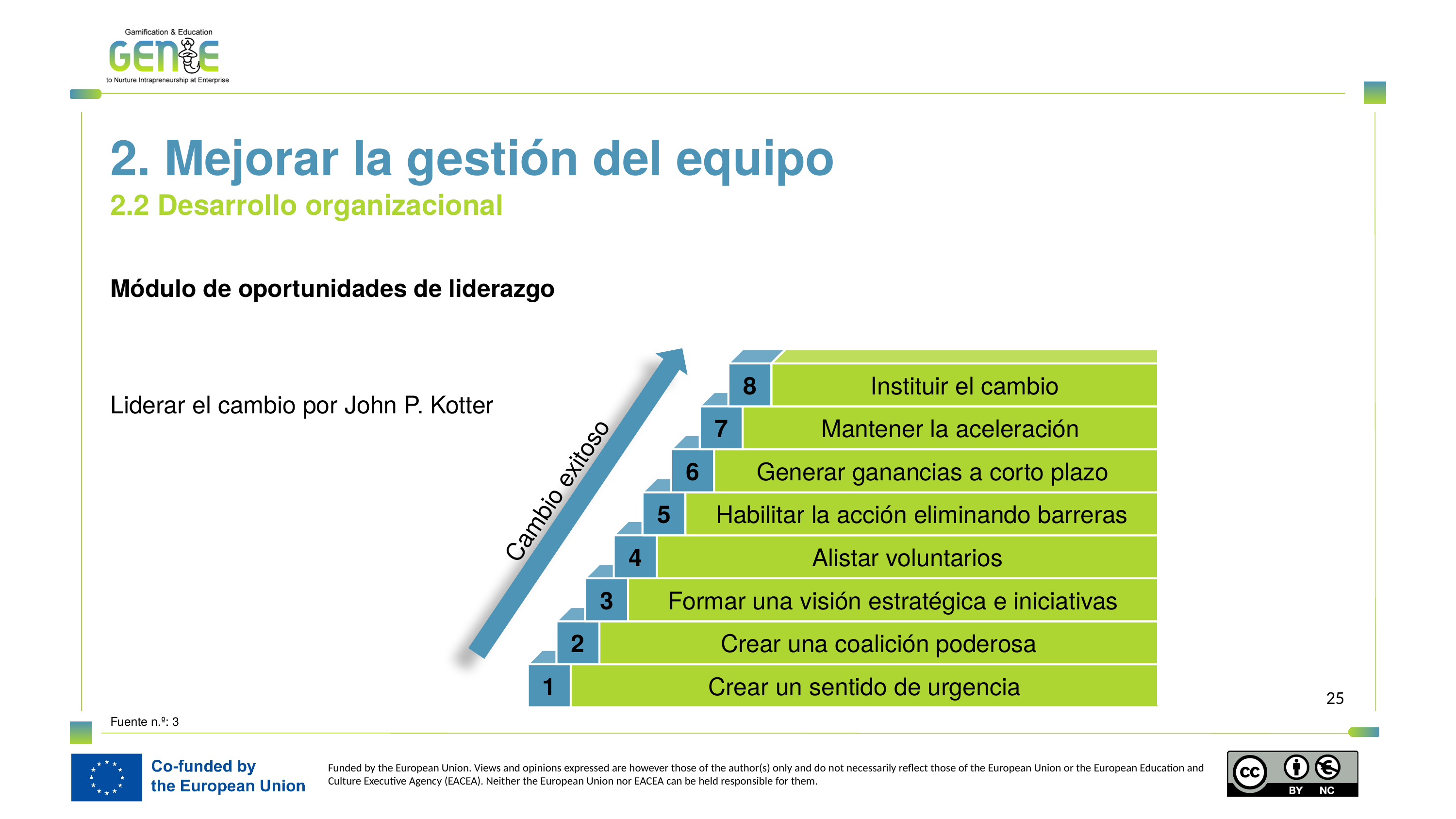

2. Mejorar la gestión del equipo
2.2 Desarrollo organizacional
Módulo de oportunidades de liderazgo

Liderar el cambio por John P. Kotter

8
Instituir el cambio

7
Mantener la aceleración
6
Generar ganancias a corto plazo
Cambio exitoso

5
Habilitar la acción eliminando barreras

4
Alistar voluntarios
3
Formar una visión estratégica e iniciativas
2
Crear una coalición poderosa
1
Crear un sentido de urgencia
Fuente n.º: 3